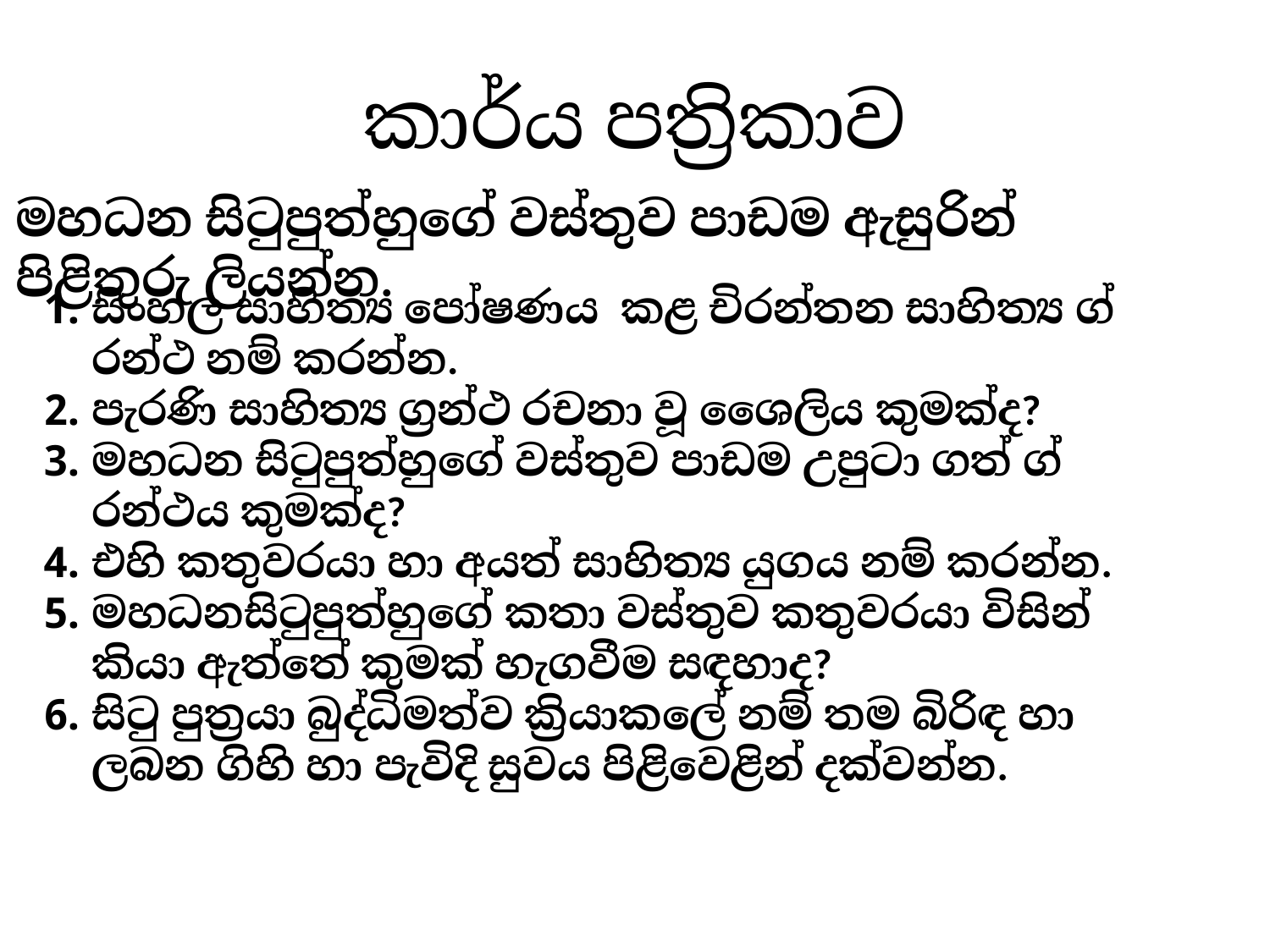

# කාර්ය පත්‍රිකාව
මහධන සිටුපුත්හුගේ වස්තුව පාඩම ඇසුරින් පිළිතුරු ලියන්න.
සිංහල සාහිත්‍ය පෝෂණය  කළ චිරන්තන සාහිත්‍ය ග්‍රන්ථ නම් කරන්න.
පැරණි සාහිත්‍ය ග්‍රන්ථ රචනා වූ ශෛලිය කුමක්ද?
මහධන සිටුපුත්හුගේ වස්තුව පාඩම උපුටා ගත් ග්‍රන්ථය කුමක්ද?
එහි කතුවරයා හා අයත් සාහිත්‍ය යුගය නම් කරන්න.
මහධනසිටුපුත්හුගේ කතා වස්තුව කතුවරයා විසින් කියා ඇත්තේ කුමක් හැගවීම සඳහාද?
සිටු පුත්‍රයා බුද්ධිමත්ව ක්‍රියාකලේ නම් තම බිරිඳ හා ලබන ගිහි හා පැවිදි සුවය පිළිවෙළින් දක්වන්න.